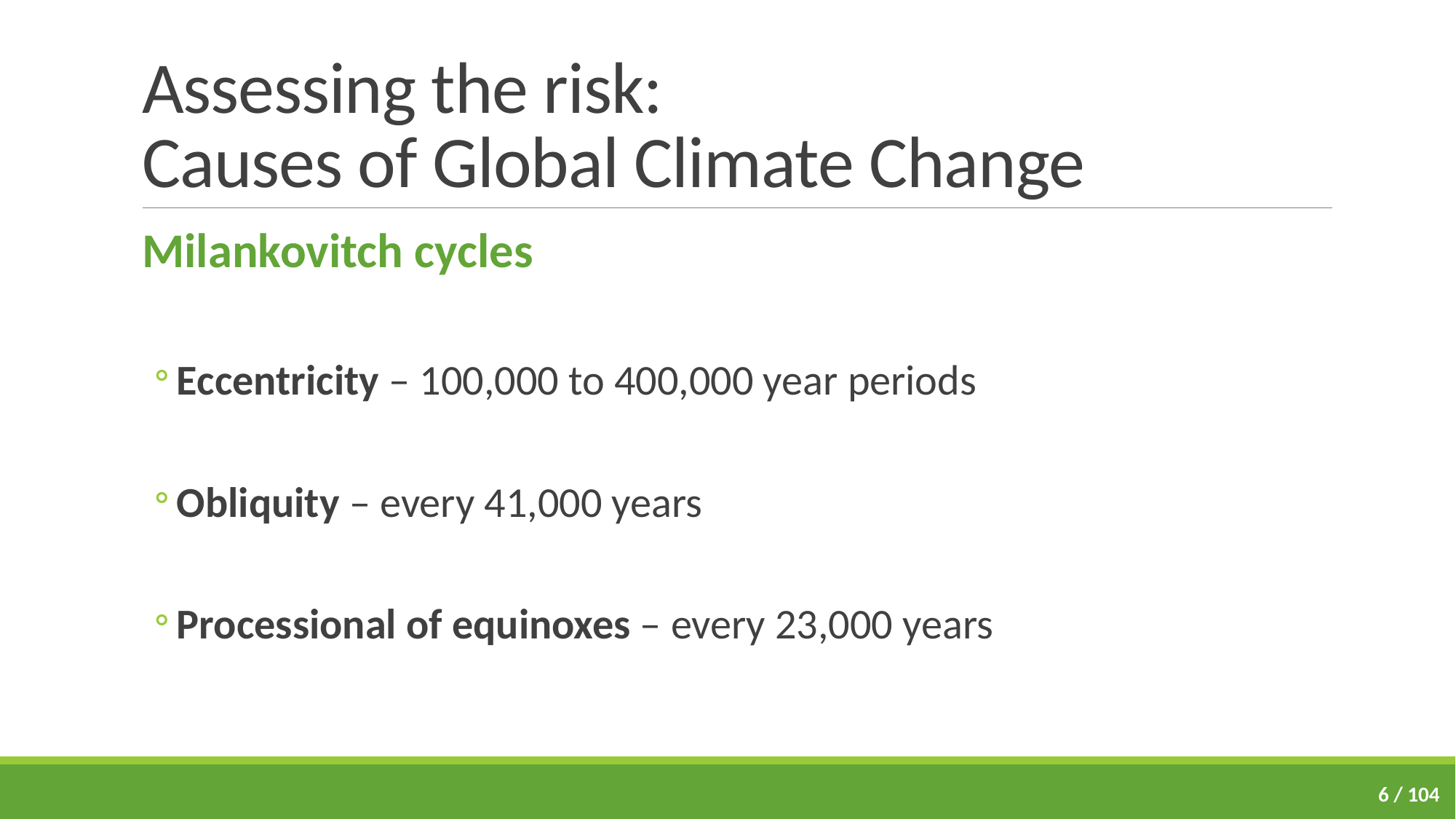

# Assessing the risk: Causes of Global Climate Change
Milankovitch cycles

Eccentricity – 100,000 to 400,000 year periods

Obliquity – every 41,000 years

Processional of equinoxes – every 23,000 years

6 / 104